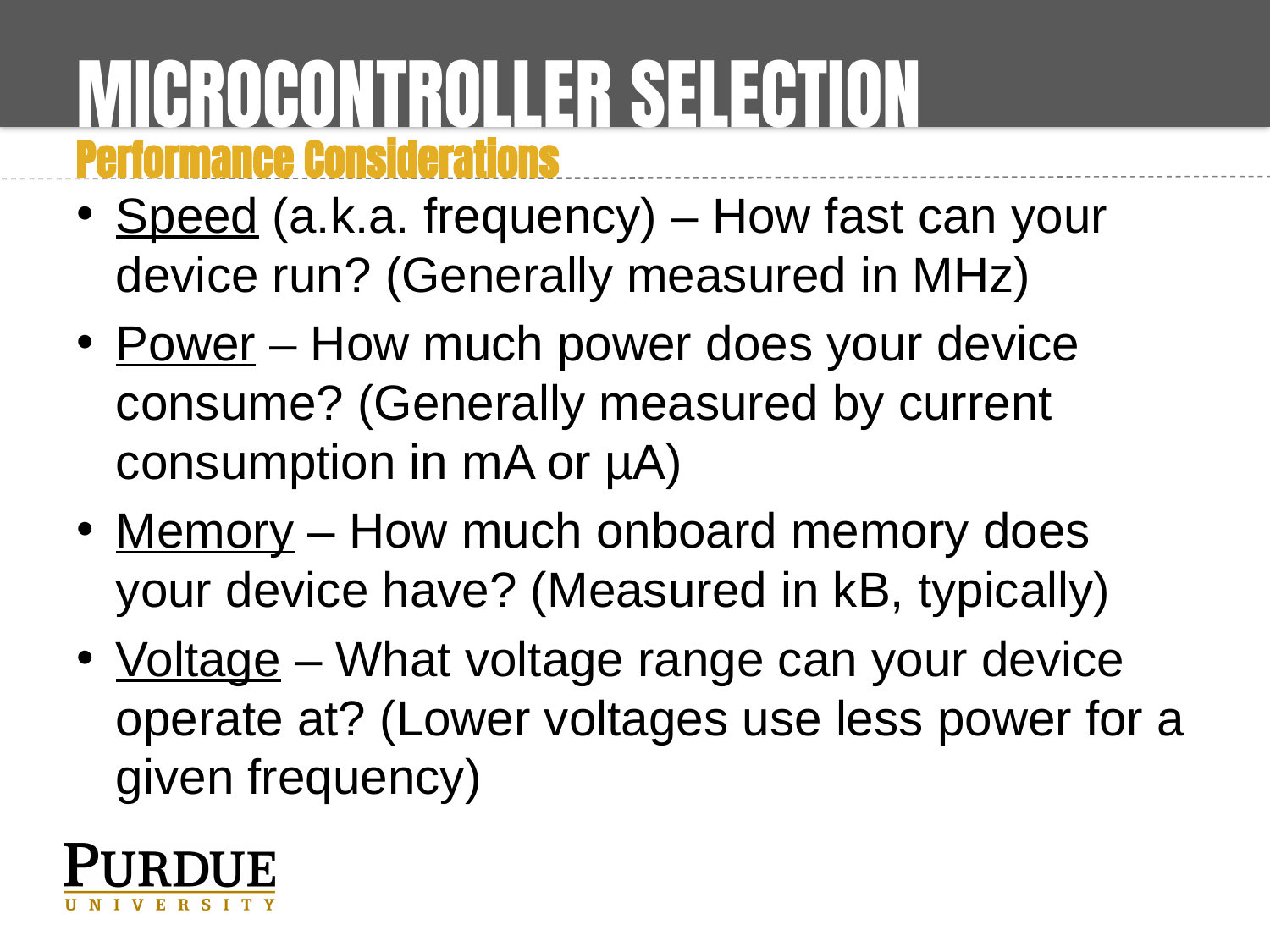

# Microcontroller Selection
Performance Considerations
Speed (a.k.a. frequency) – How fast can your device run? (Generally measured in MHz)
Power – How much power does your device consume? (Generally measured by current consumption in mA or µA)
Memory – How much onboard memory does your device have? (Measured in kB, typically)
Voltage – What voltage range can your device operate at? (Lower voltages use less power for a given frequency)